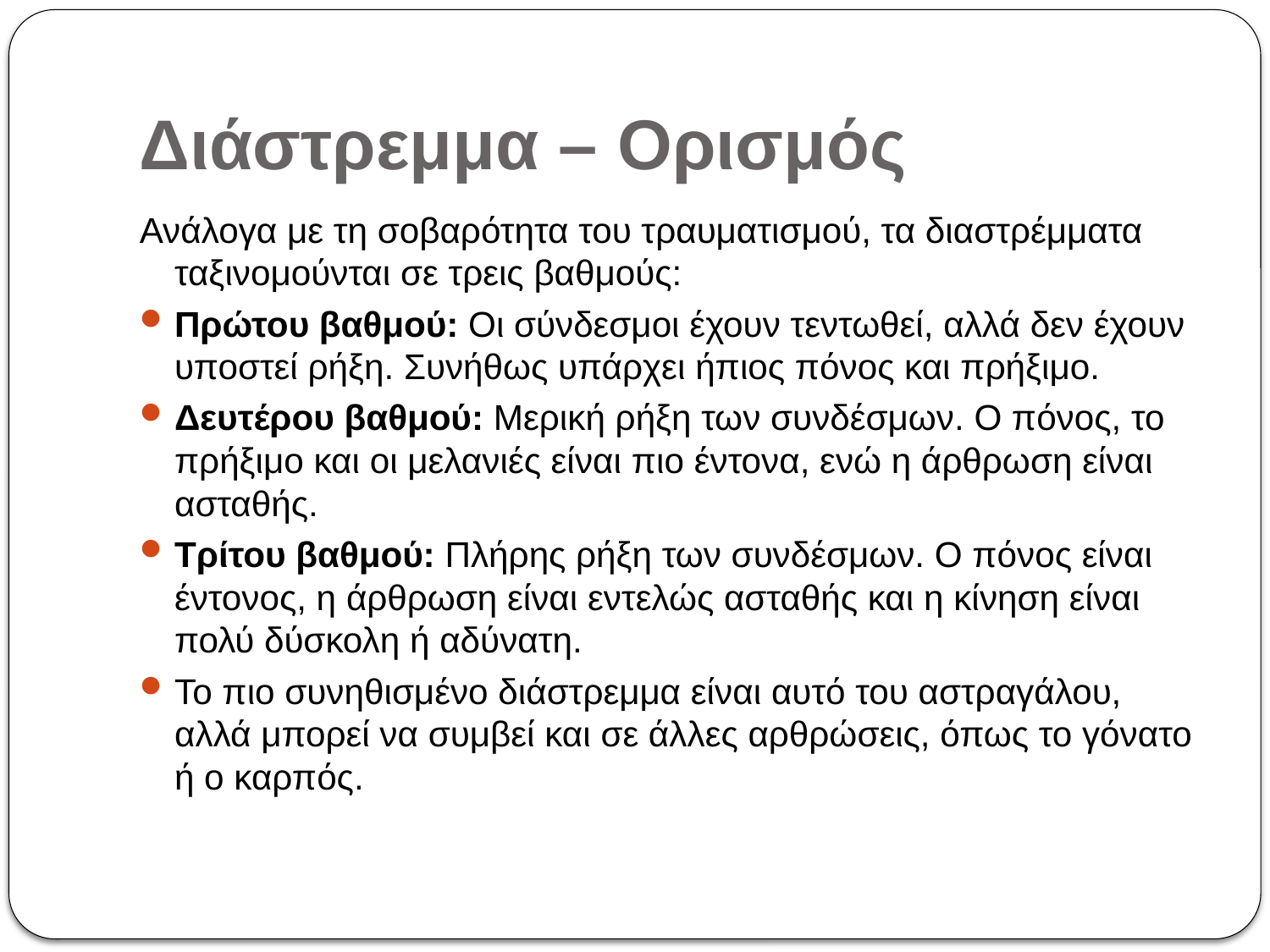

# Διάστρεμμα – Ορισμός
Ανάλογα με τη σοβαρότητα του τραυματισμού, τα διαστρέμματα ταξινομούνται σε τρεις βαθμούς:
Πρώτου βαθμού: Οι σύνδεσμοι έχουν τεντωθεί, αλλά δεν έχουν υποστεί ρήξη. Συνήθως υπάρχει ήπιος πόνος και πρήξιμο.
Δευτέρου βαθμού: Μερική ρήξη των συνδέσμων. Ο πόνος, το πρήξιμο και οι μελανιές είναι πιο έντονα, ενώ η άρθρωση είναι ασταθής.
Τρίτου βαθμού: Πλήρης ρήξη των συνδέσμων. Ο πόνος είναι έντονος, η άρθρωση είναι εντελώς ασταθής και η κίνηση είναι πολύ δύσκολη ή αδύνατη.
Το πιο συνηθισμένο διάστρεμμα είναι αυτό του αστραγάλου, αλλά μπορεί να συμβεί και σε άλλες αρθρώσεις, όπως το γόνατο ή ο καρπός.